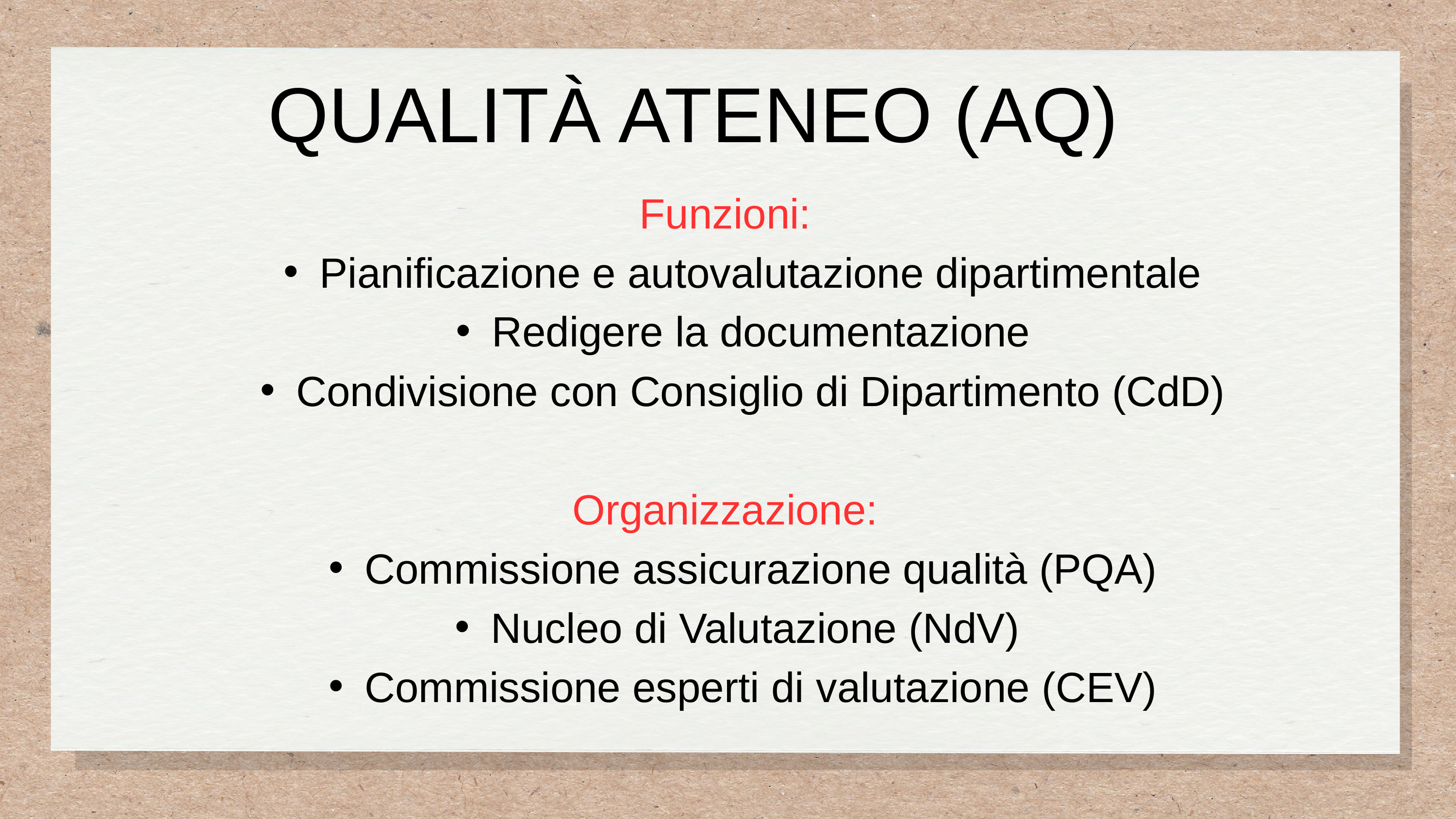

QUALITÀ ATENEO (AQ)

Funzioni:
Pianificazione e autovalutazione dipartimentale
Redigere la documentazione
Condivisione con Consiglio di Dipartimento (CdD)

Organizzazione:
Commissione assicurazione qualità (PQA)
Nucleo di Valutazione (NdV)
Commissione esperti di valutazione (CEV)